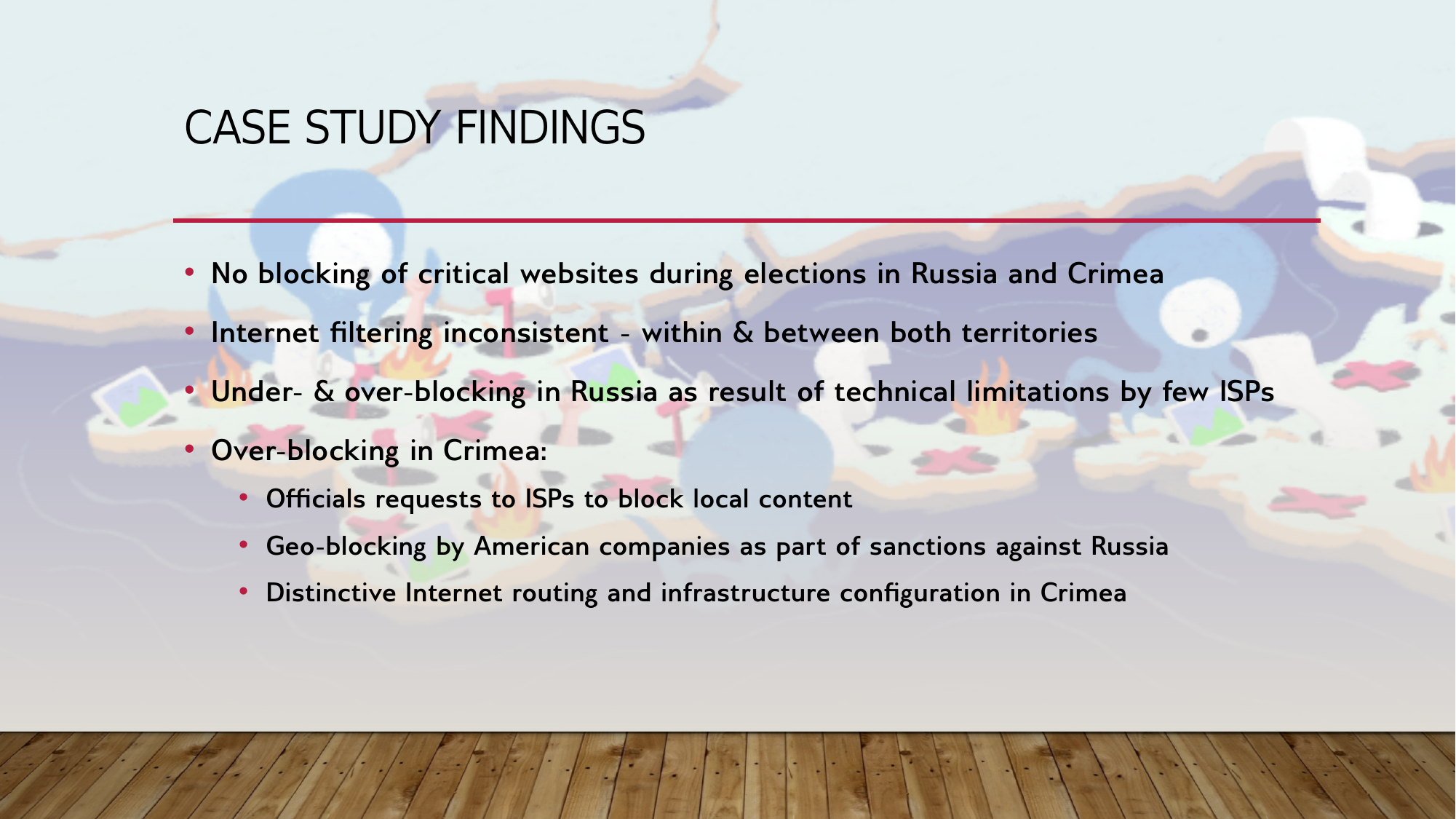

# Case study findings
No blocking of critical websites during elections in Russia and Crimea
Internet filtering inconsistent - within & between both territories
Under- & over-blocking in Russia as result of technical limitations by few ISPs
Over-blocking in Crimea:
Officials requests to ISPs to block local content
Geo-blocking by American companies as part of sanctions against Russia
Distinctive Internet routing and infrastructure configuration in Crimea